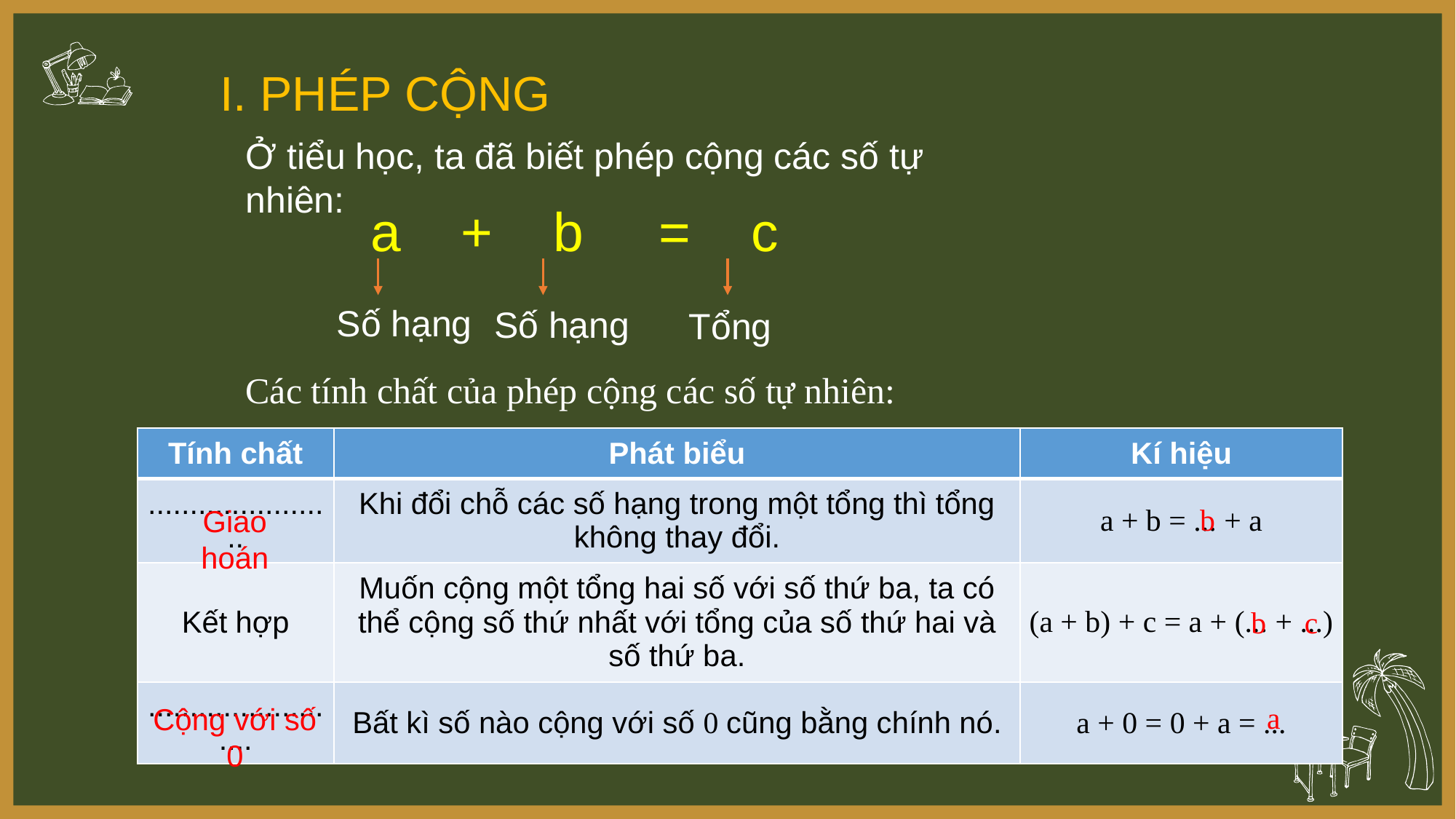

I. PHÉP CỘNG
Ở tiểu học, ta đã biết phép cộng các số tự nhiên:
a    +    b     =    c
Số hạng
Số hạng
Tổng
Các tính chất của phép cộng các số tự nhiên:
| Tính chất | Phát biểu | Kí hiệu |
| --- | --- | --- |
| ....................... | Khi đổi chỗ các số hạng trong một tổng thì tổng không thay đổi. | a + b = ... + a |
| Kết hợp | Muốn cộng một tổng hai số với số thứ ba, ta có thể cộng số thứ nhất với tổng của số thứ hai và số thứ ba. | (a + b) + c = a + (... + ...) |
| ......................... | Bất kì số nào cộng với số 0 cũng bằng chính nó. | a + 0 = 0 + a = ... |
b
Giao hoán
b
c
a
Cộng với số 0